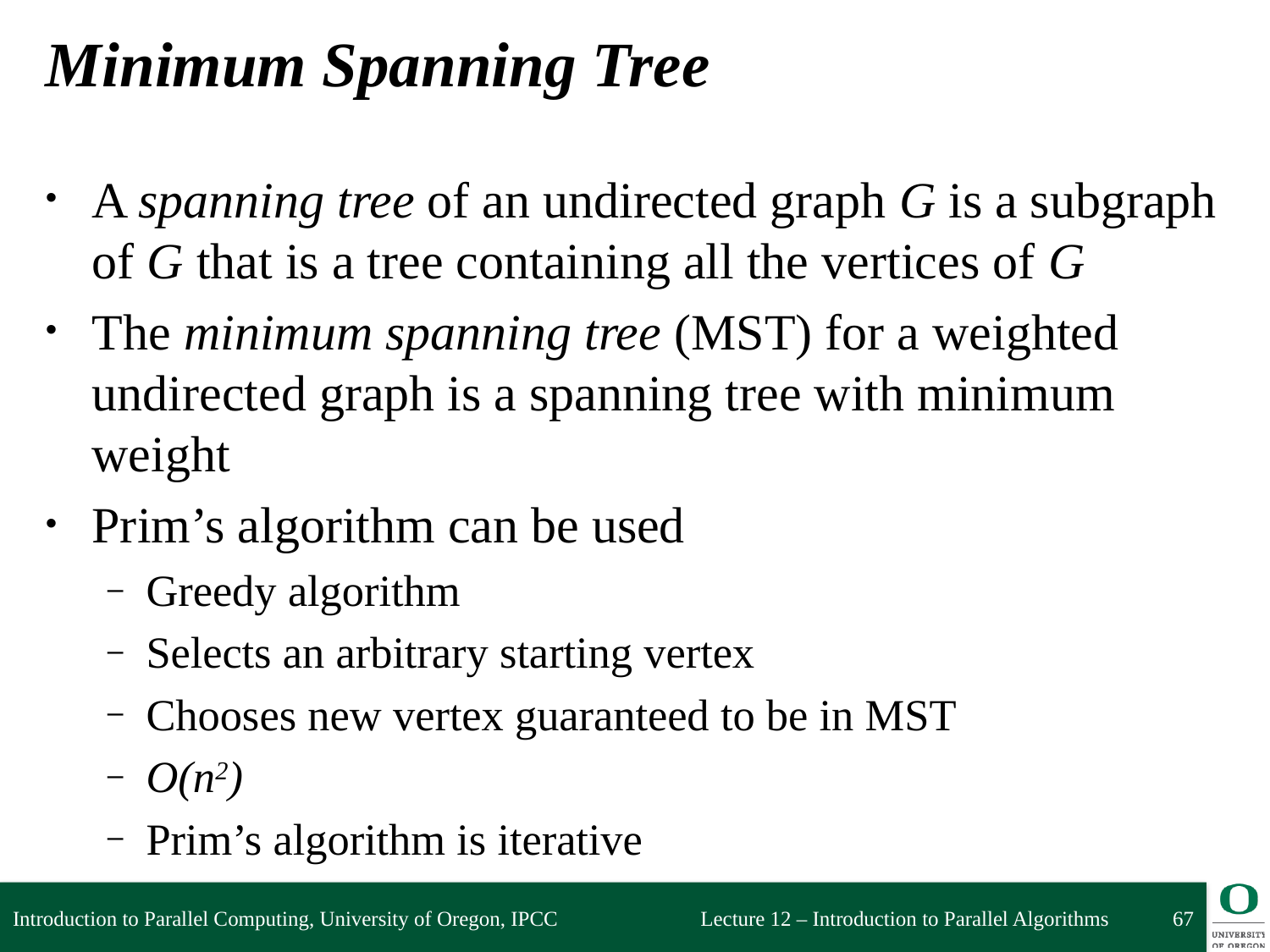

# Minimum Spanning Tree
A spanning tree of an undirected graph G is a subgraph of G that is a tree containing all the vertices of G
The minimum spanning tree (MST) for a weighted undirected graph is a spanning tree with minimum weight
Prim’s algorithm can be used
Greedy algorithm
Selects an arbitrary starting vertex
Chooses new vertex guaranteed to be in MST
O(n2)
Prim’s algorithm is iterative
Introduction to Parallel Computing, University of Oregon, IPCC
67